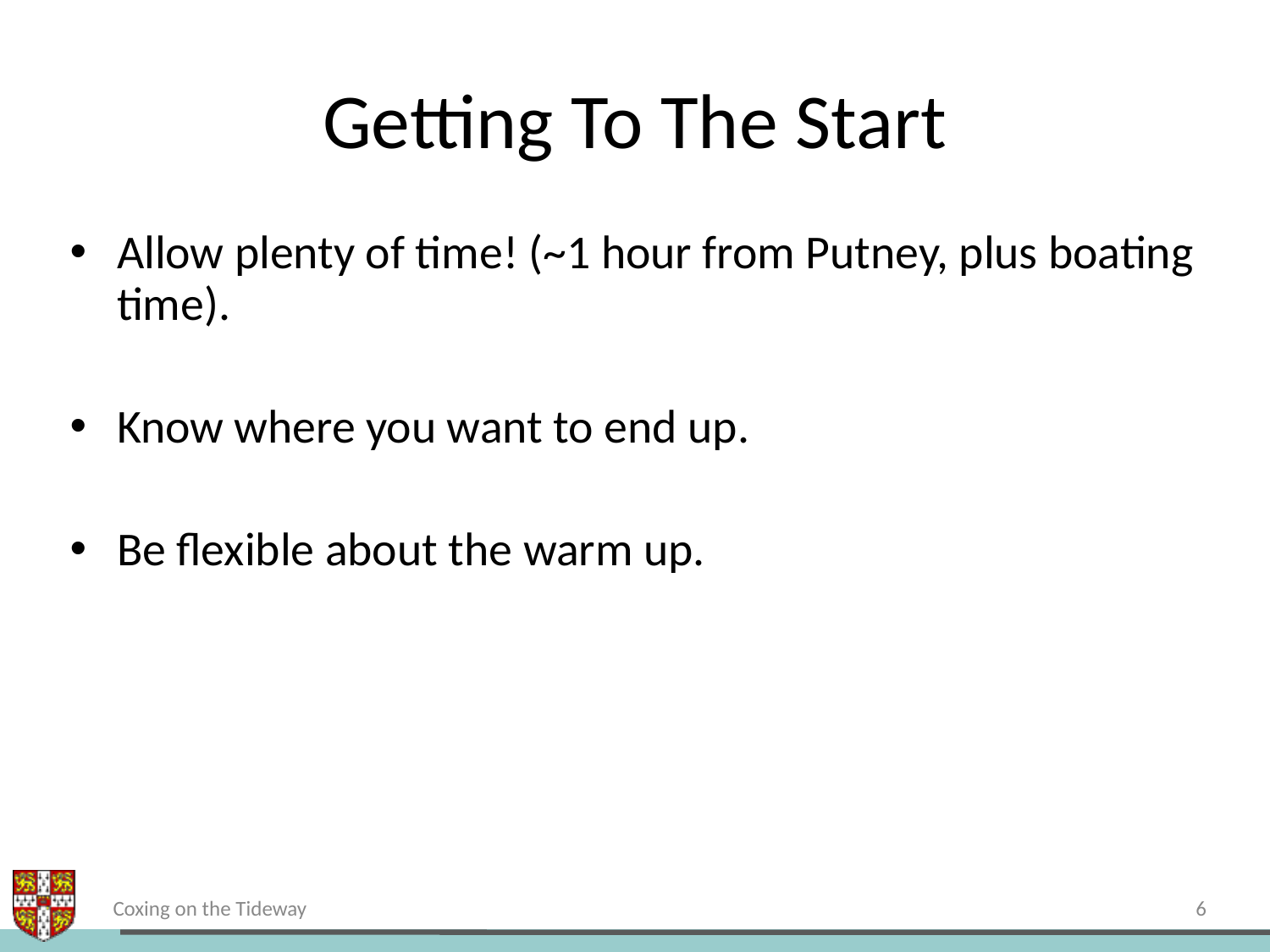

# Getting To The Start
Allow plenty of time! (~1 hour from Putney, plus boating time).

Know where you want to end up.

Be flexible about the warm up.
6
Coxing on the Tideway